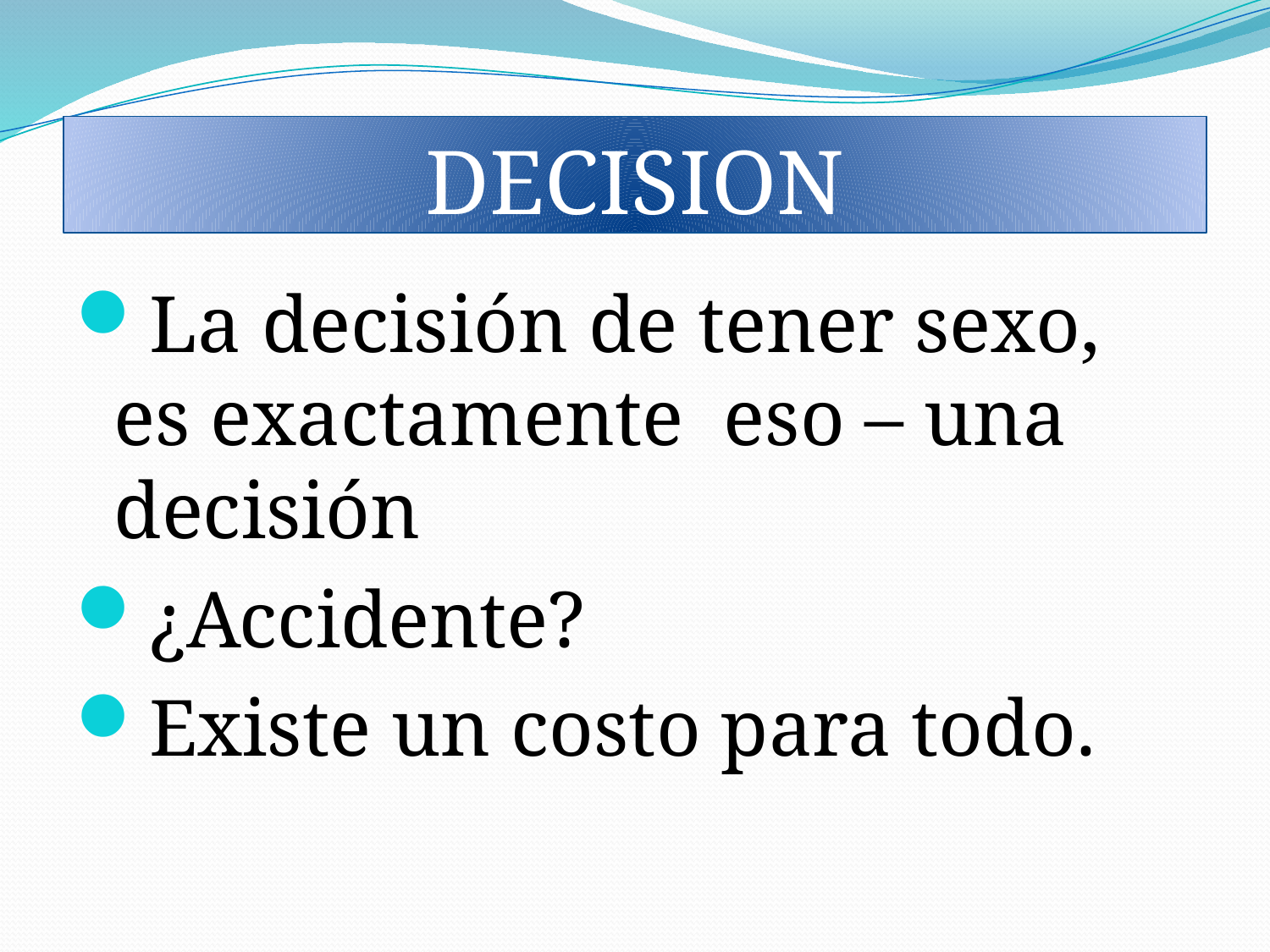

# DECISION
La decisión de tener sexo, es exactamente  eso – una decisión
¿Accidente?
Existe un costo para todo.